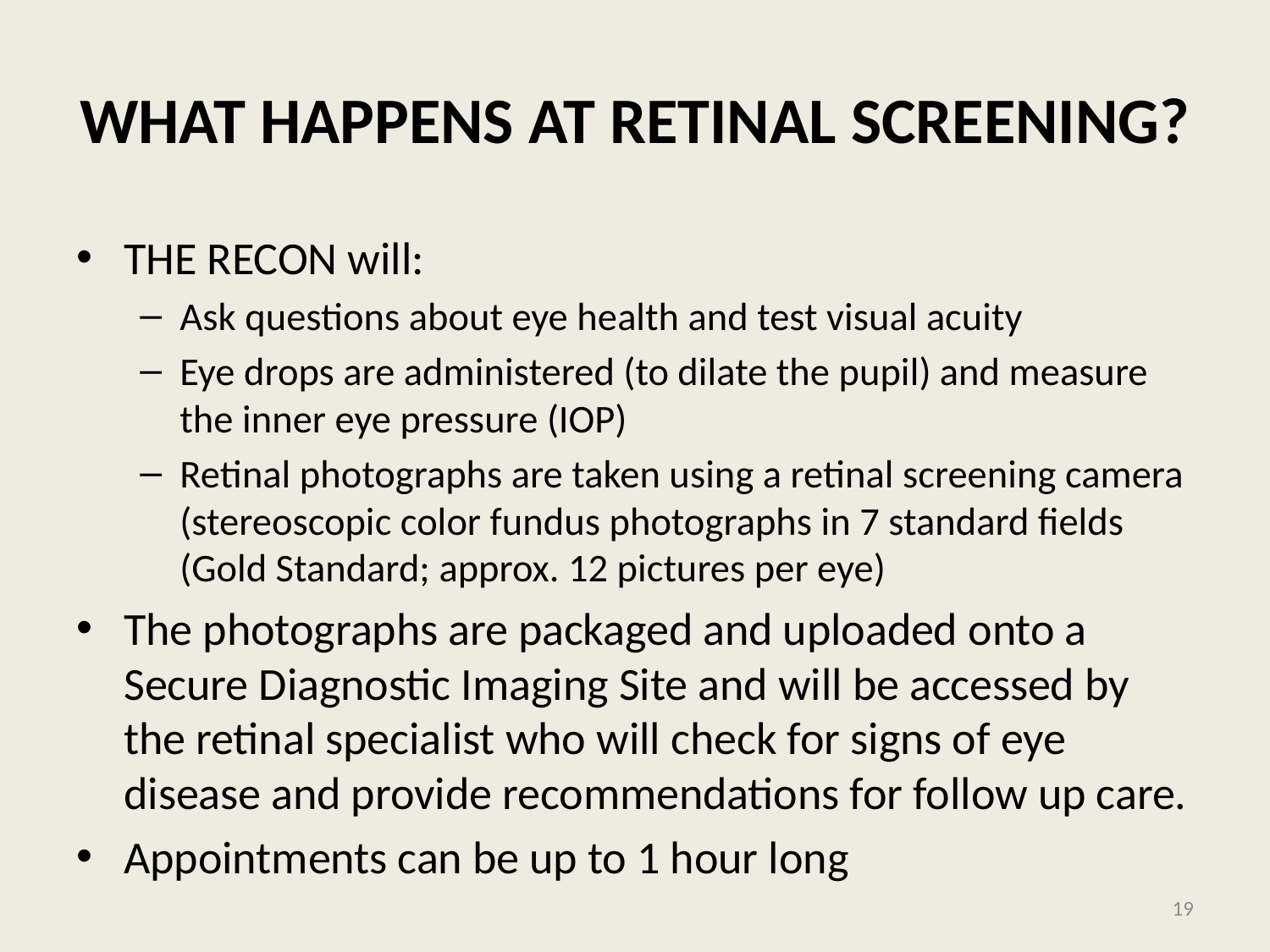

# WHAT HAPPENS AT RETINAL SCREENING?
THE RECON will:
Ask questions about eye health and test visual acuity
Eye drops are administered (to dilate the pupil) and measure the inner eye pressure (IOP)
Retinal photographs are taken using a retinal screening camera (stereoscopic color fundus photographs in 7 standard fields (Gold Standard; approx. 12 pictures per eye)
The photographs are packaged and uploaded onto a Secure Diagnostic Imaging Site and will be accessed by the retinal specialist who will check for signs of eye disease and provide recommendations for follow up care.
Appointments can be up to 1 hour long

19